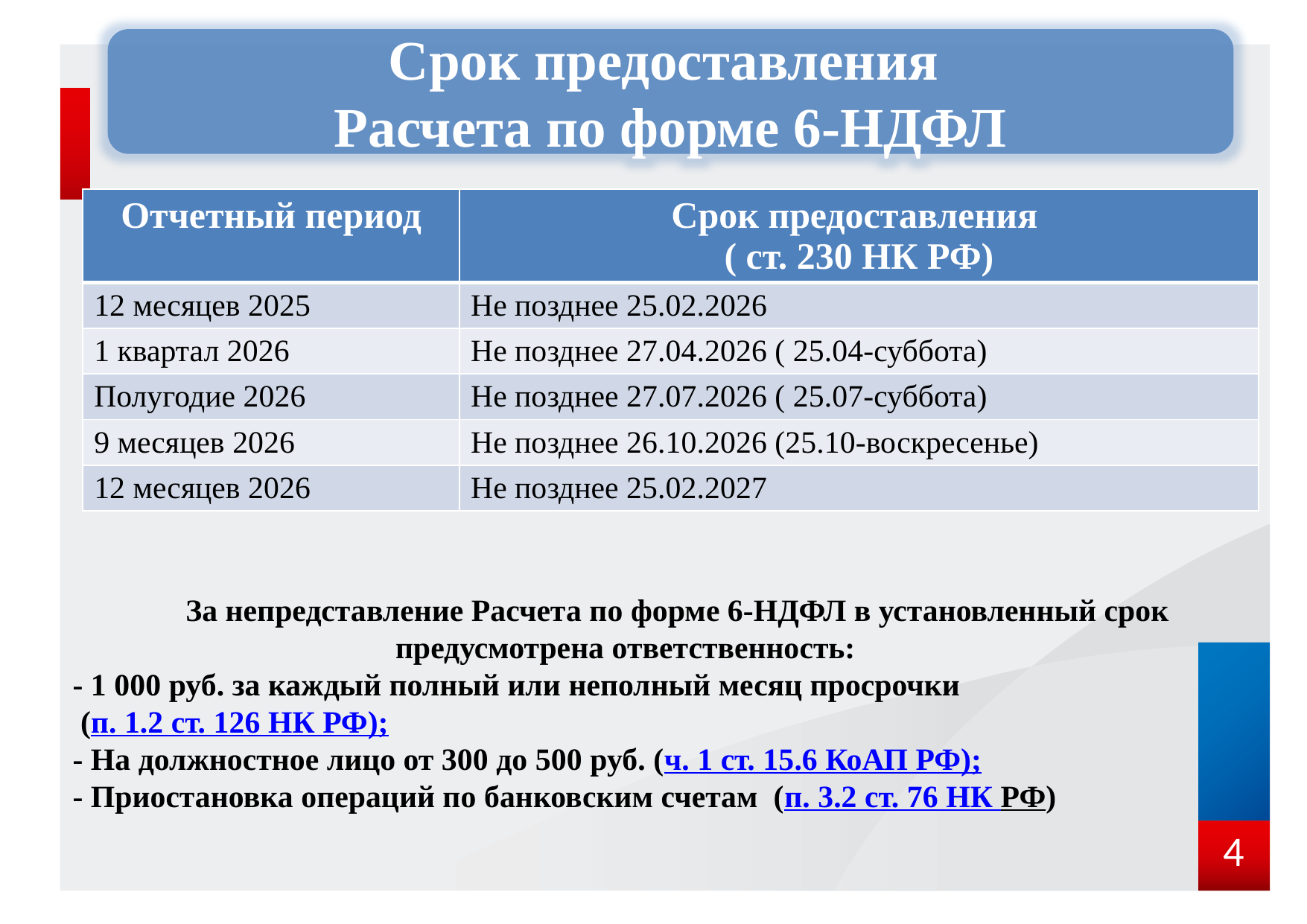

Срок предоставления
Расчета по форме 6-НДФЛ
| Отчетный период | Срок предоставления ( ст. 230 НК РФ) |
| --- | --- |
| 12 месяцев 2025 | Не позднее 25.02.2026 |
| 1 квартал 2026 | Не позднее 27.04.2026 ( 25.04-суббота) |
| Полугодие 2026 | Не позднее 27.07.2026 ( 25.07-суббота) |
| 9 месяцев 2026 | Не позднее 26.10.2026 (25.10-воскресенье) |
| 12 месяцев 2026 | Не позднее 25.02.2027 |
	За непредставление Расчета по форме 6-НДФЛ в установленный срок  предусмотрена ответственность:
- 1 000 руб. за каждый полный или неполный месяц просрочки
 (п. 1.2 ст. 126 НК РФ);
- На должностное лицо от 300 до 500 руб. (ч. 1 ст. 15.6 КоАП РФ);
- Приостановка операций по банковским счетам  (п. 3.2 ст. 76 НК РФ)
4